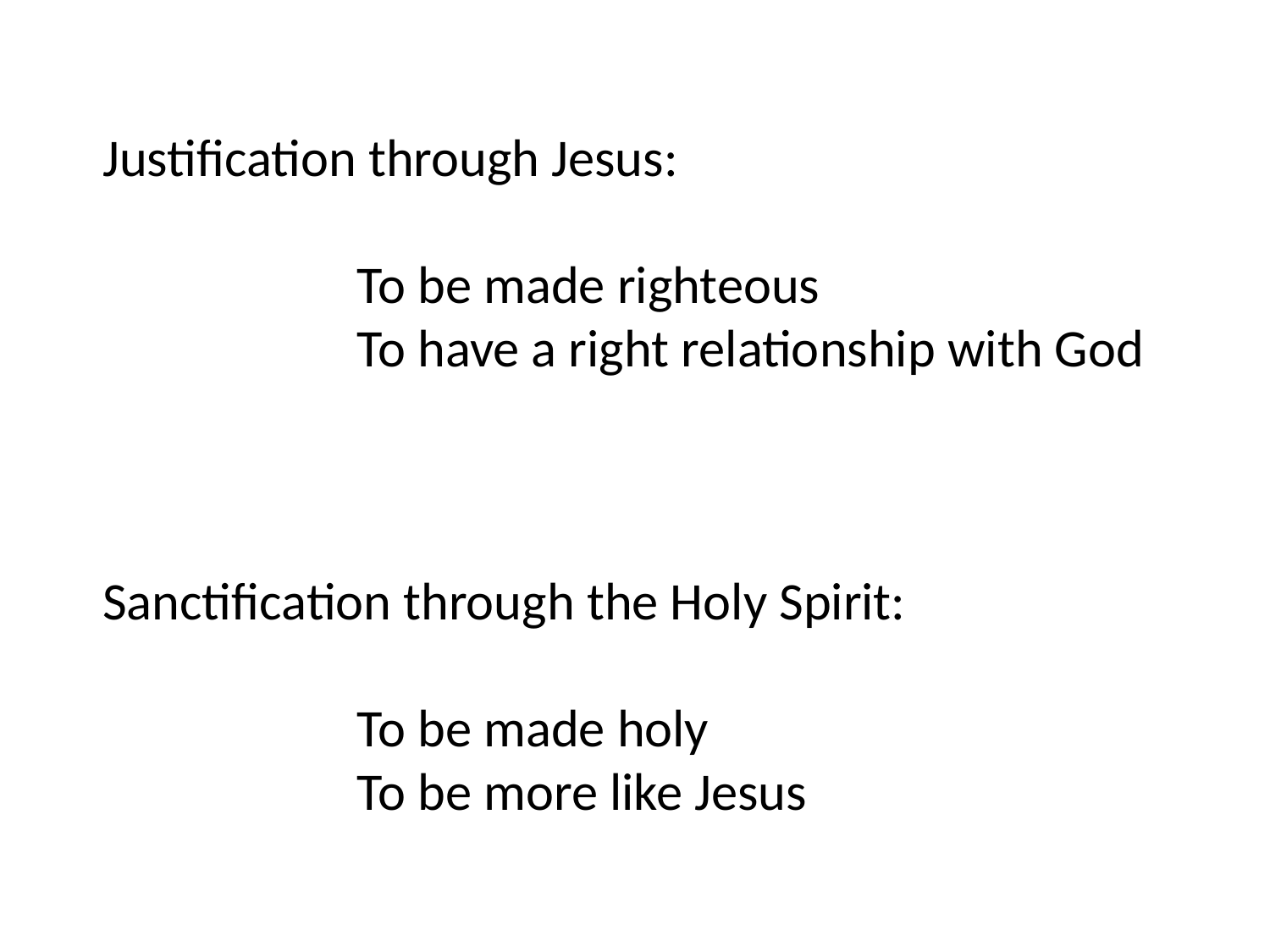

Justification through Jesus:

		To be made righteous
		To have a right relationship with God

Sanctification through the Holy Spirit:

		To be made holy
		To be more like Jesus